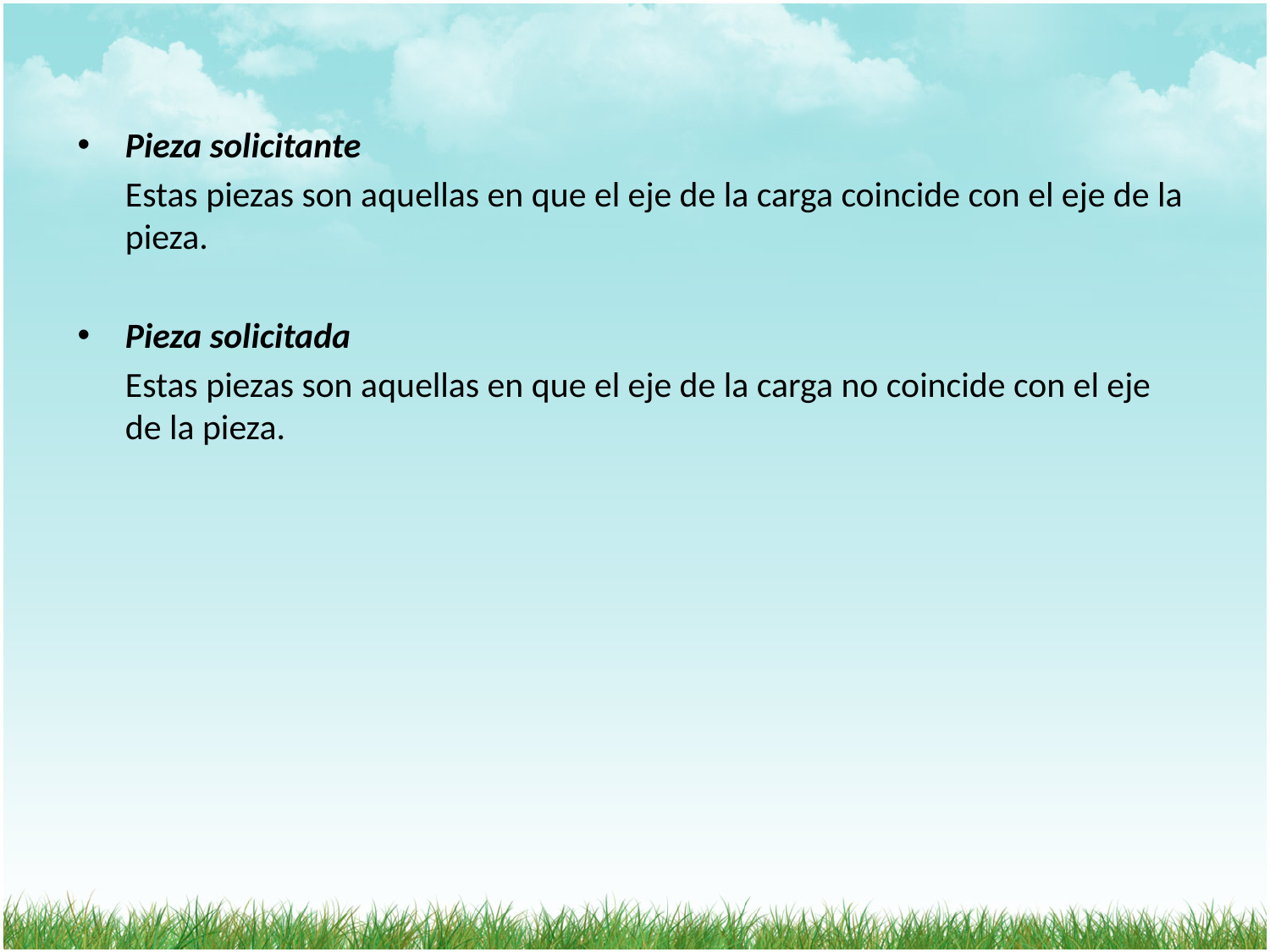

Pieza solicitante
	Estas piezas son aquellas en que el eje de la carga coincide con el eje de la pieza.

Pieza solicitada
	Estas piezas son aquellas en que el eje de la carga no coincide con el eje de la pieza.